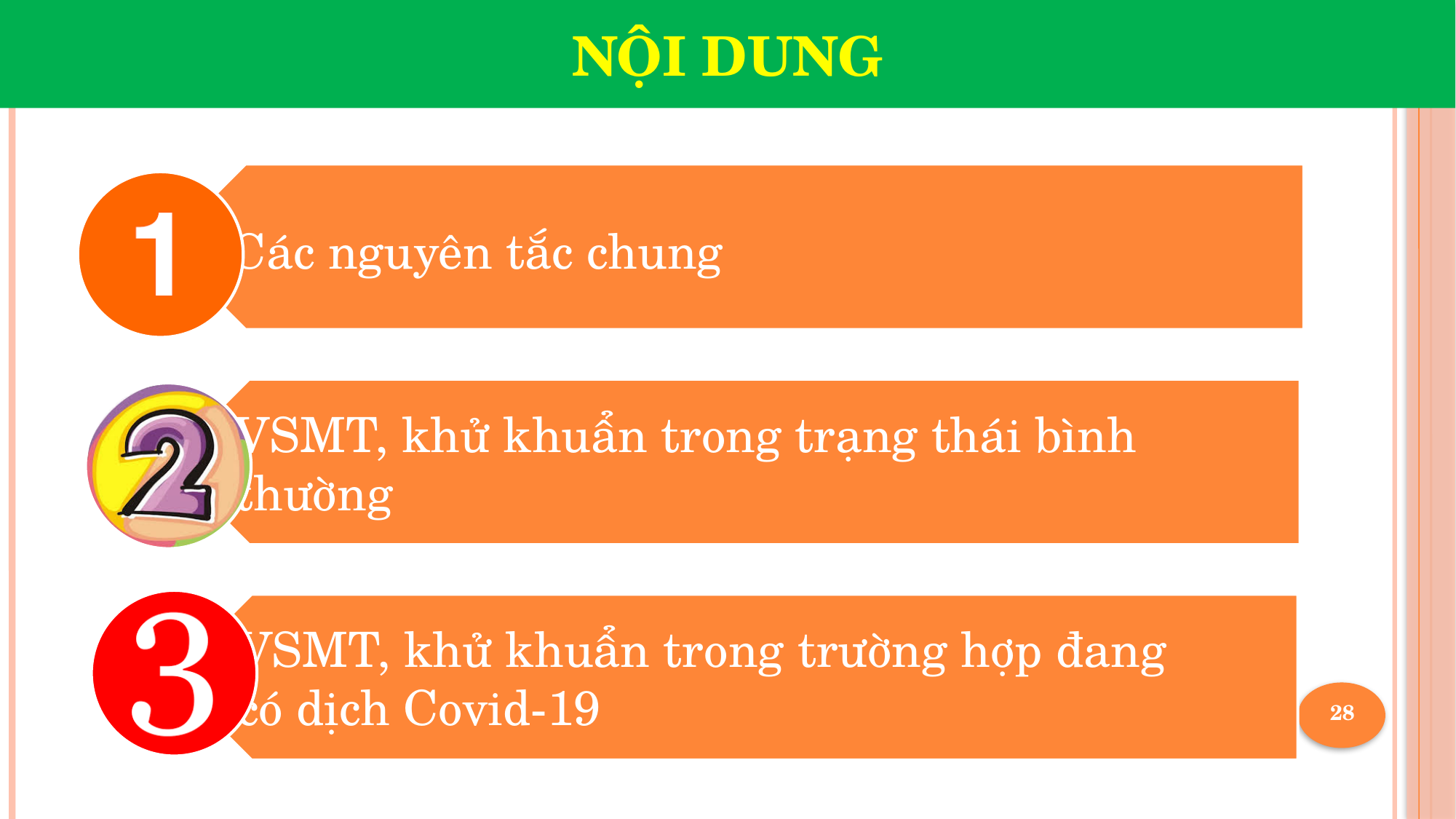

NỘI DUNG

Các nguyên tắc chung

VSMT, khử khuẩn trong trạng thái bình thường

VSMT, khử khuẩn trong trường hợp đang có dịch Covid-19

28